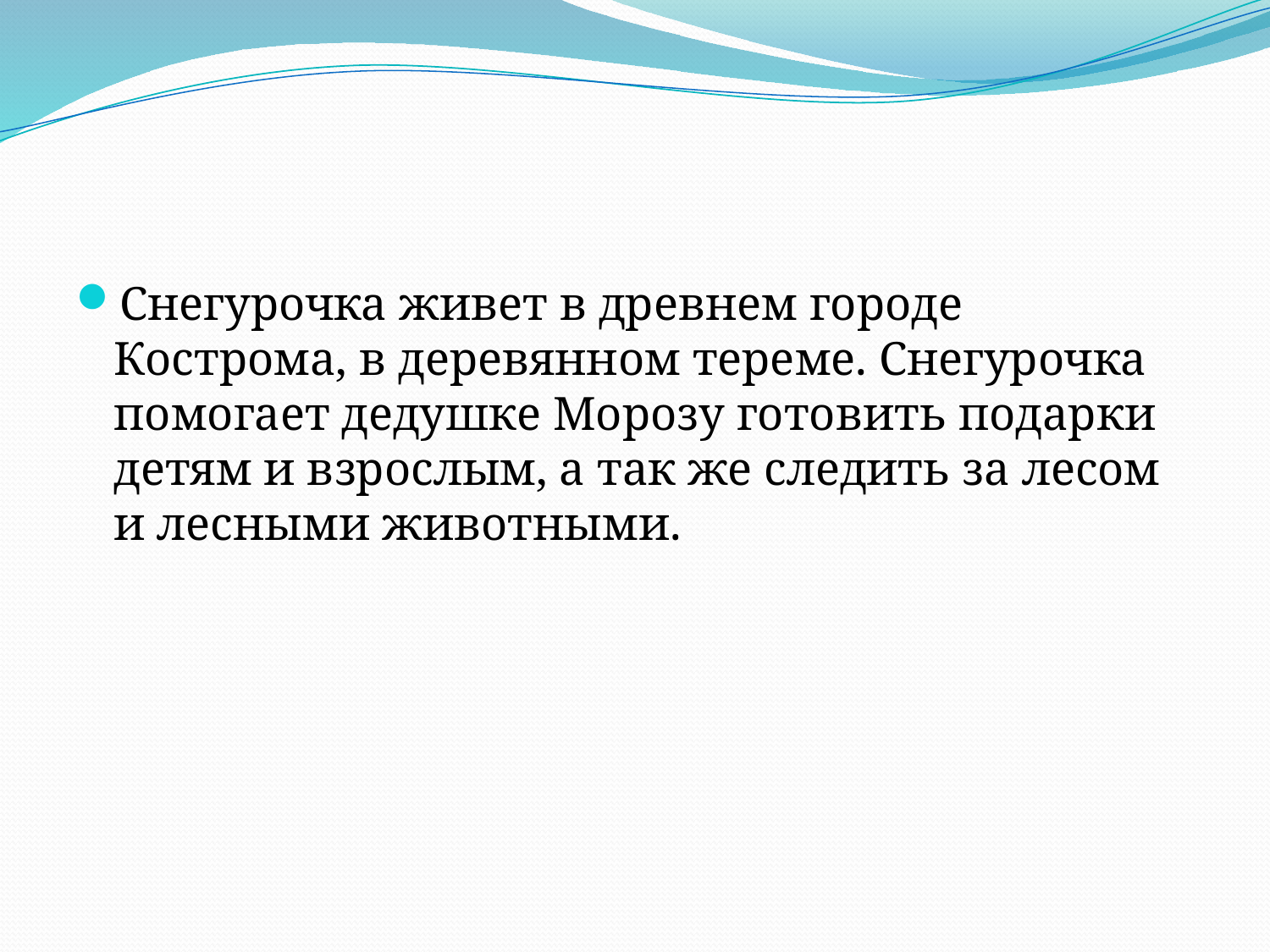

#
Снегурочка живет в древнем городе Кострома, в деревянном тереме. Снегурочка помогает дедушке Морозу готовить подарки детям и взрослым, а так же следить за лесом и лесными животными.